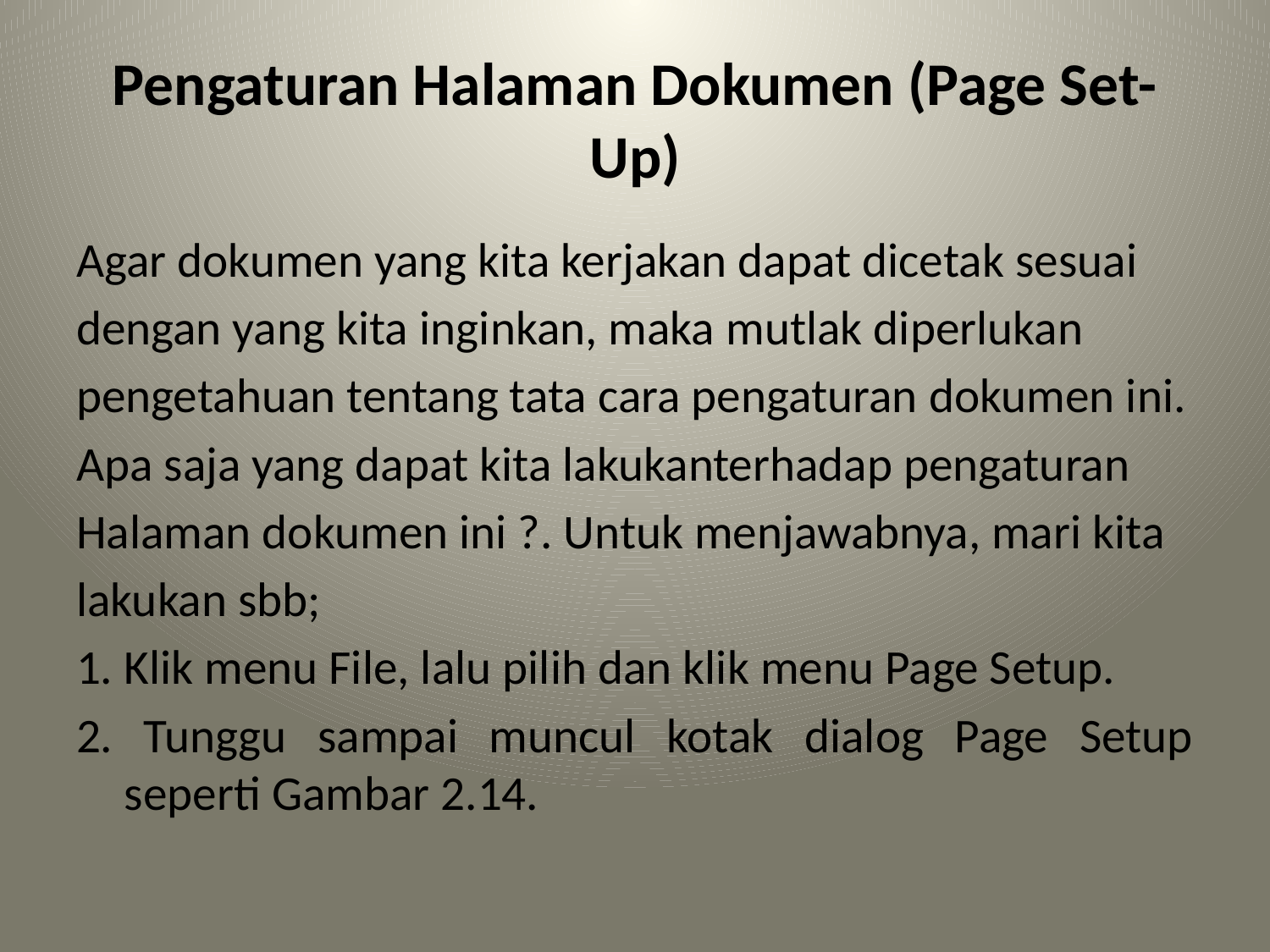

# Pengaturan Halaman Dokumen (Page Set-Up)
Agar dokumen yang kita kerjakan dapat dicetak sesuai
dengan yang kita inginkan, maka mutlak diperlukan
pengetahuan tentang tata cara pengaturan dokumen ini.
Apa saja yang dapat kita lakukanterhadap pengaturan
Halaman dokumen ini ?. Untuk menjawabnya, mari kita
lakukan sbb;
1. Klik menu File, lalu pilih dan klik menu Page Setup.
2. Tunggu sampai muncul kotak dialog Page Setup seperti Gambar 2.14.